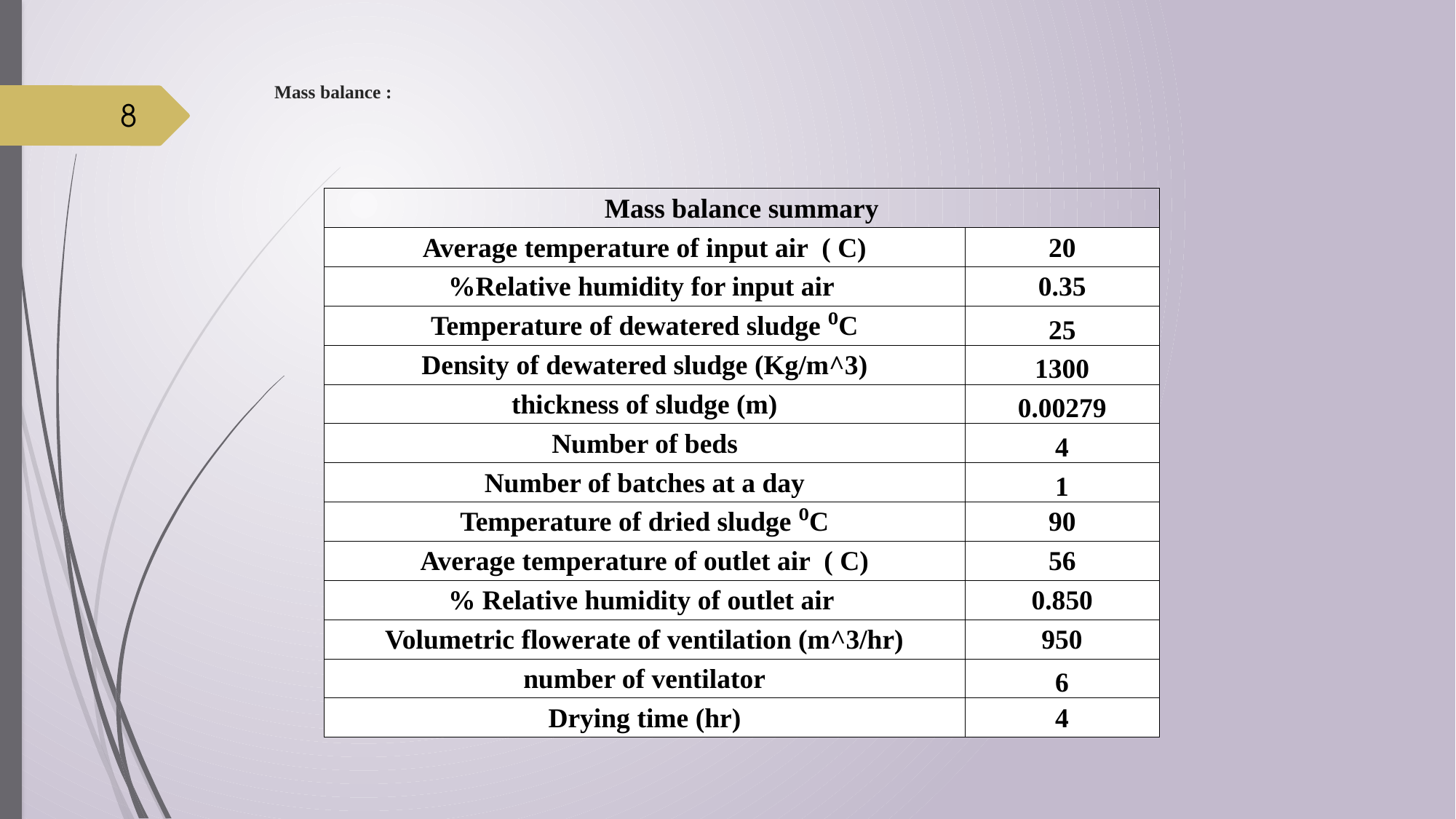

# Mass balance :
8
| Mass balance summary |  |
| --- | --- |
| Average temperature of input air ( C) | 20 |
| %Relative humidity for input air | 0.35 |
| Temperature of dewatered sludge ⁰C | 25 |
| Density of dewatered sludge (Kg/m^3) | 1300 |
| thickness of sludge (m) | 0.00279 |
| Number of beds | 4 |
| Number of batches at a day | 1 |
| Temperature of dried sludge ⁰C | 90 |
| Average temperature of outlet air ( C) | 56 |
| % Relative humidity of outlet air | 0.850 |
| Volumetric flowerate of ventilation (m^3/hr) | 950 |
| number of ventilator | 6 |
| Drying time (hr) | 4 |